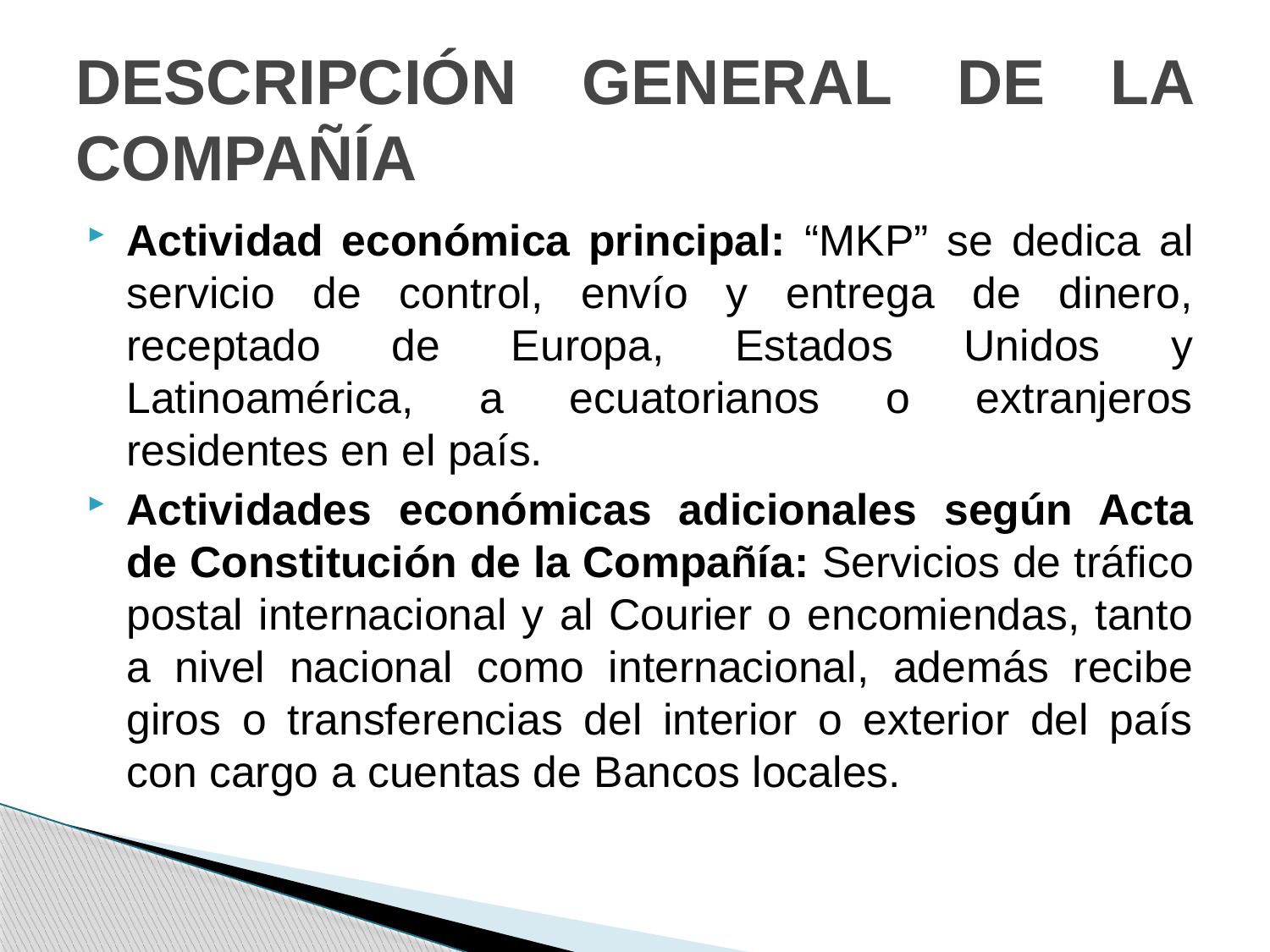

# DESCRIPCIÓN GENERAL DE LA COMPAÑÍA
Actividad económica principal: “MKP” se dedica al servicio de control, envío y entrega de dinero, receptado de Europa, Estados Unidos y Latinoamérica, a ecuatorianos o extranjeros residentes en el país.
Actividades económicas adicionales según Acta de Constitución de la Compañía: Servicios de tráfico postal internacional y al Courier o encomiendas, tanto a nivel nacional como internacional, además recibe giros o transferencias del interior o exterior del país con cargo a cuentas de Bancos locales.